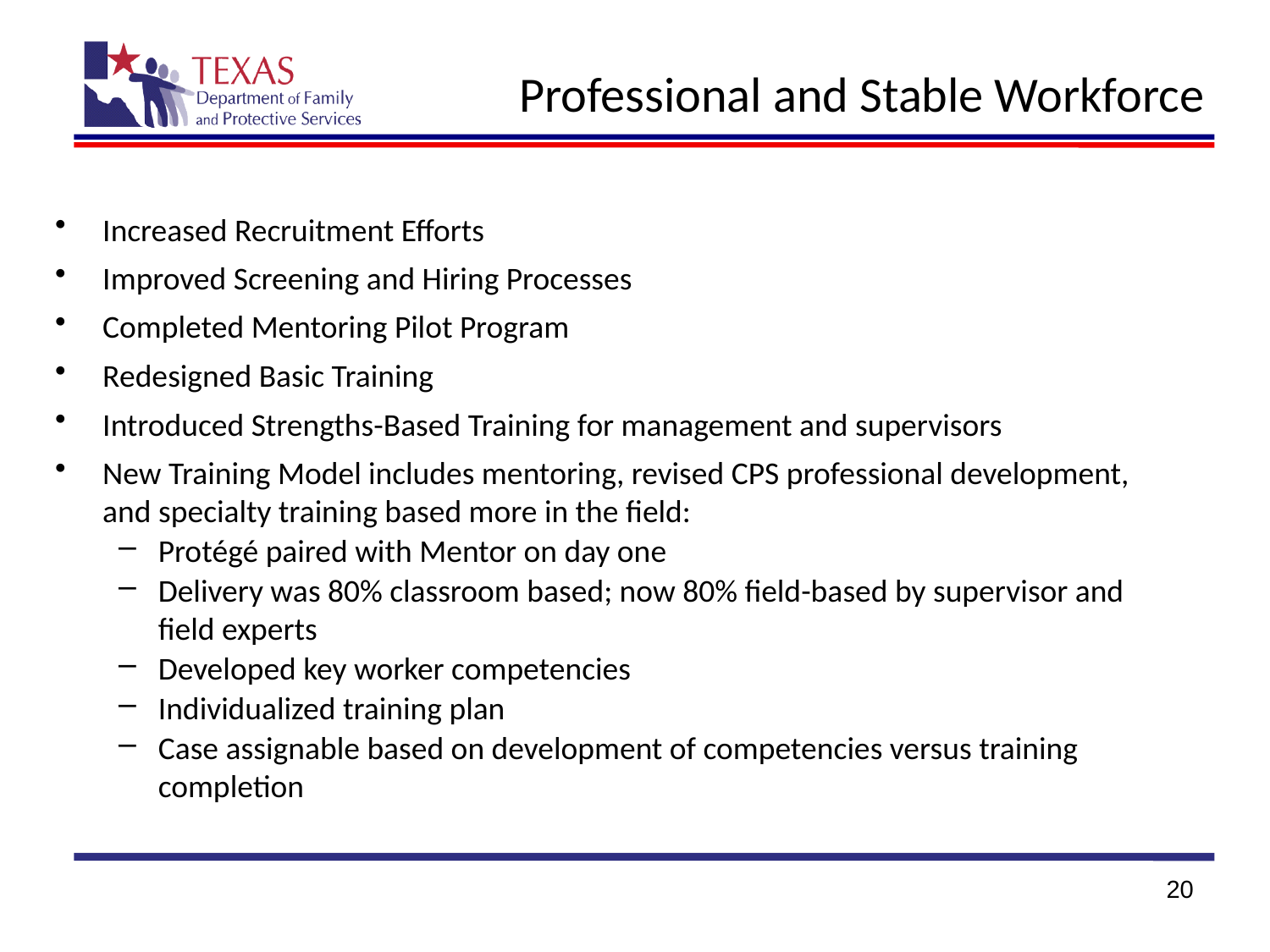

# Professional and Stable Workforce

Increased Recruitment Efforts
Improved Screening and Hiring Processes
Completed Mentoring Pilot Program
Redesigned Basic Training
Introduced Strengths-Based Training for management and supervisors
New Training Model includes mentoring, revised CPS professional development, and specialty training based more in the field:
Protégé paired with Mentor on day one
Delivery was 80% classroom based; now 80% field-based by supervisor and field experts
Developed key worker competencies
Individualized training plan
Case assignable based on development of competencies versus training completion

20